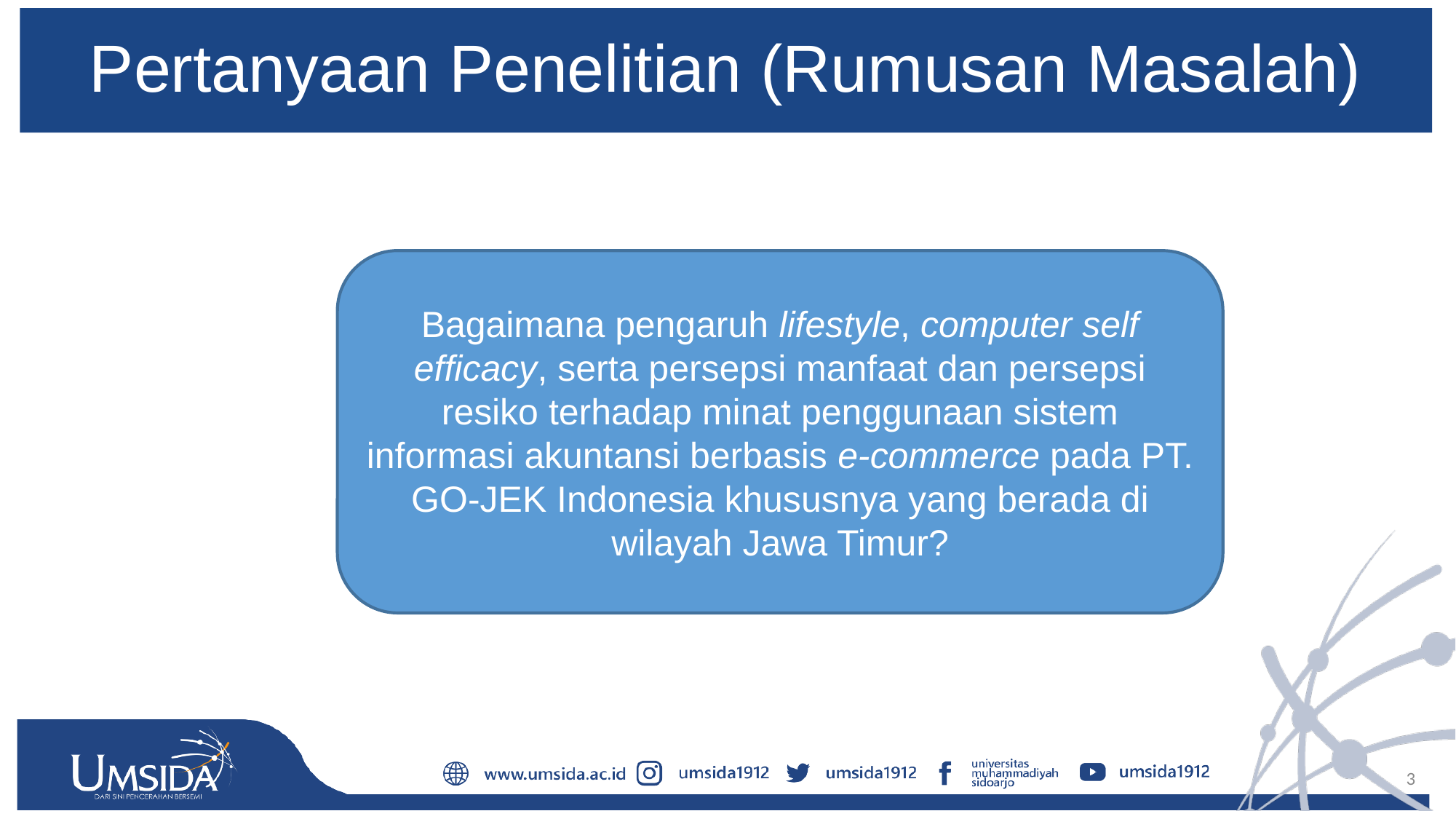

# Pertanyaan Penelitian (Rumusan Masalah)
Bagaimana pengaruh lifestyle, computer self efficacy, serta persepsi manfaat dan persepsi resiko terhadap minat penggunaan sistem informasi akuntansi berbasis e-commerce pada PT. GO-JEK Indonesia khususnya yang berada di wilayah Jawa Timur?